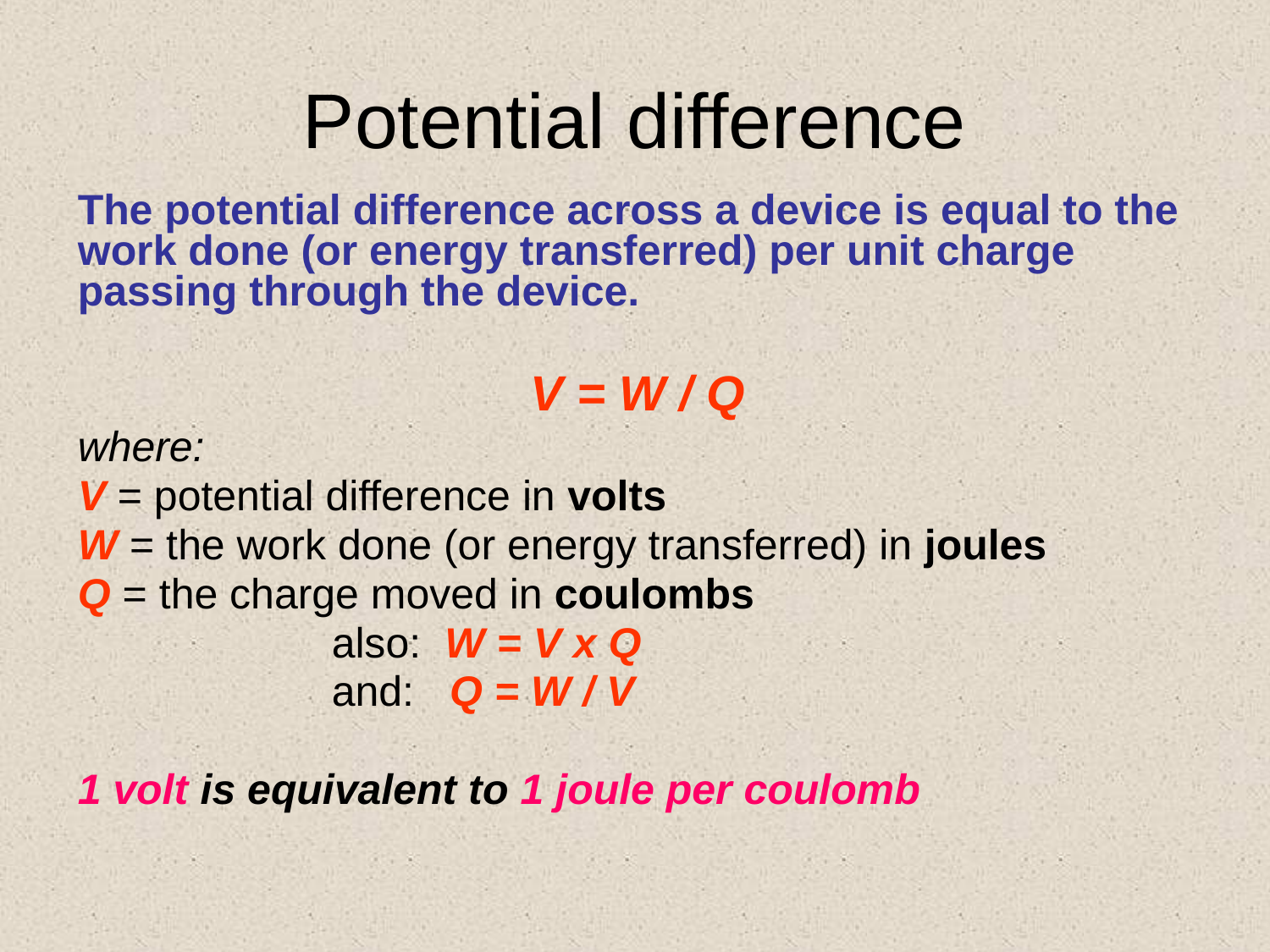

# Potential difference
The potential difference across a device is equal to the work done (or energy transferred) per unit charge passing through the device.

V = W / Q
where:
V = potential difference in volts
W = the work done (or energy transferred) in joules
Q = the charge moved in coulombs
		also:  W = V x Q
		and:   Q = W / V

1 volt is equivalent to 1 joule per coulomb